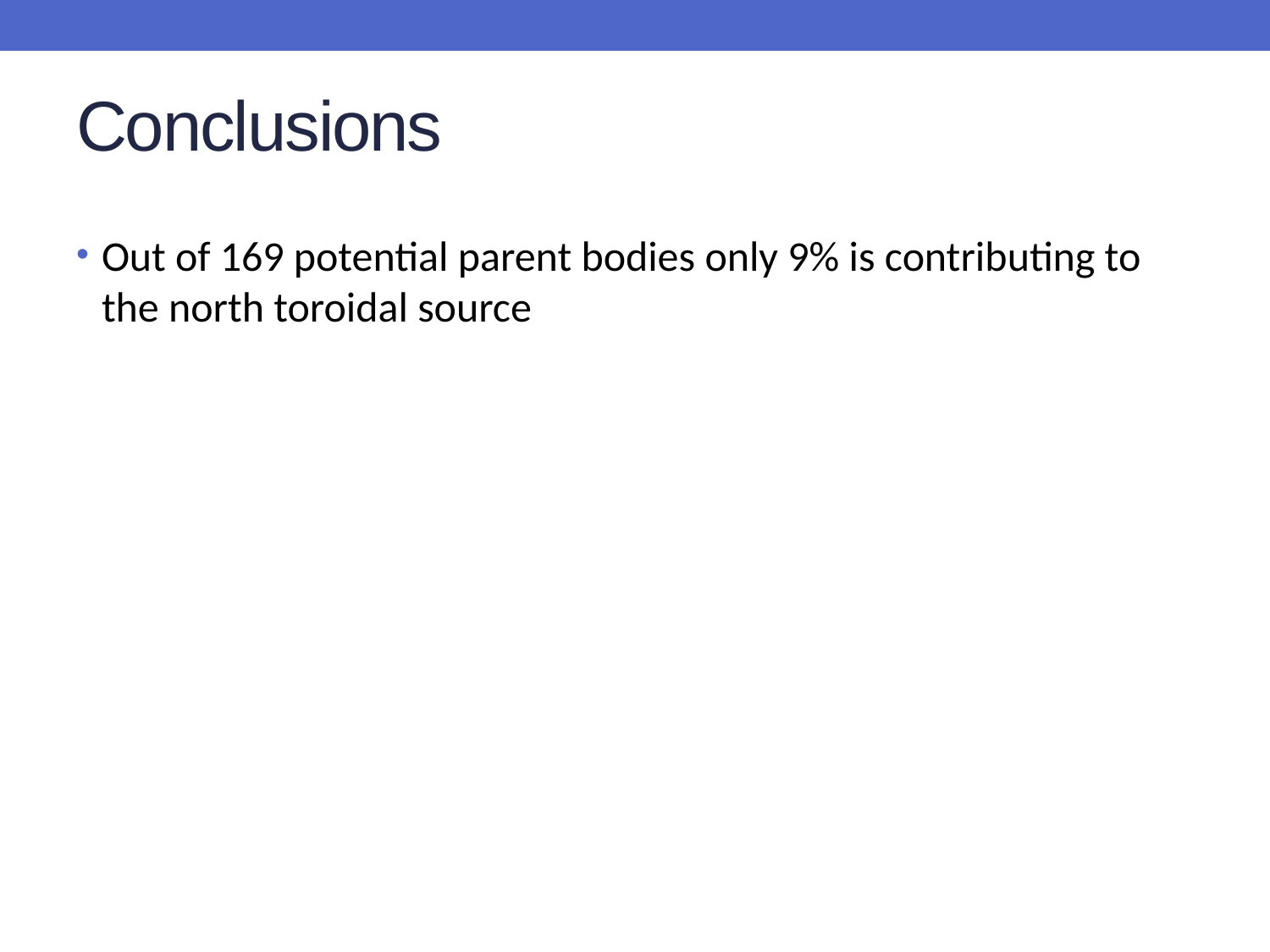

# Conclusions
Out of 169 potential parent bodies only 9% is contributing to the north toroidal source